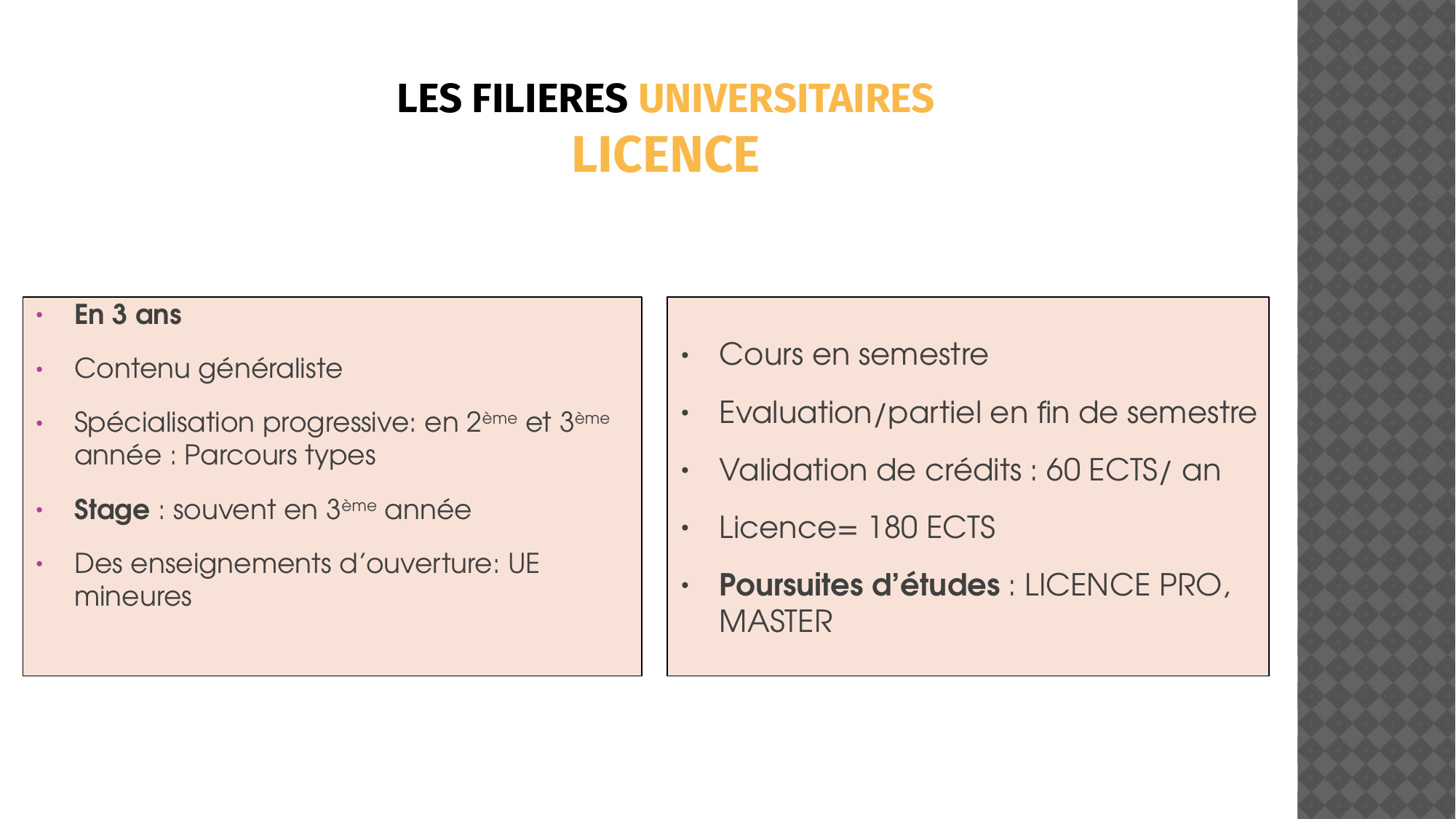

LES FILIERES UNIVERSITAIRES
LICENCE
En 3 ans
Contenu généraliste
Spécialisation progressive: en 2ème et 3ème année : Parcours types
Stage : souvent en 3ème année
Des enseignements d’ouverture: UE mineures

Cours en semestre
Evaluation/partiel en fin de semestre
Validation de crédits : 60 ECTS/ an
Licence= 180 ECTS
Poursuites d’études : LICENCE PRO, MASTER